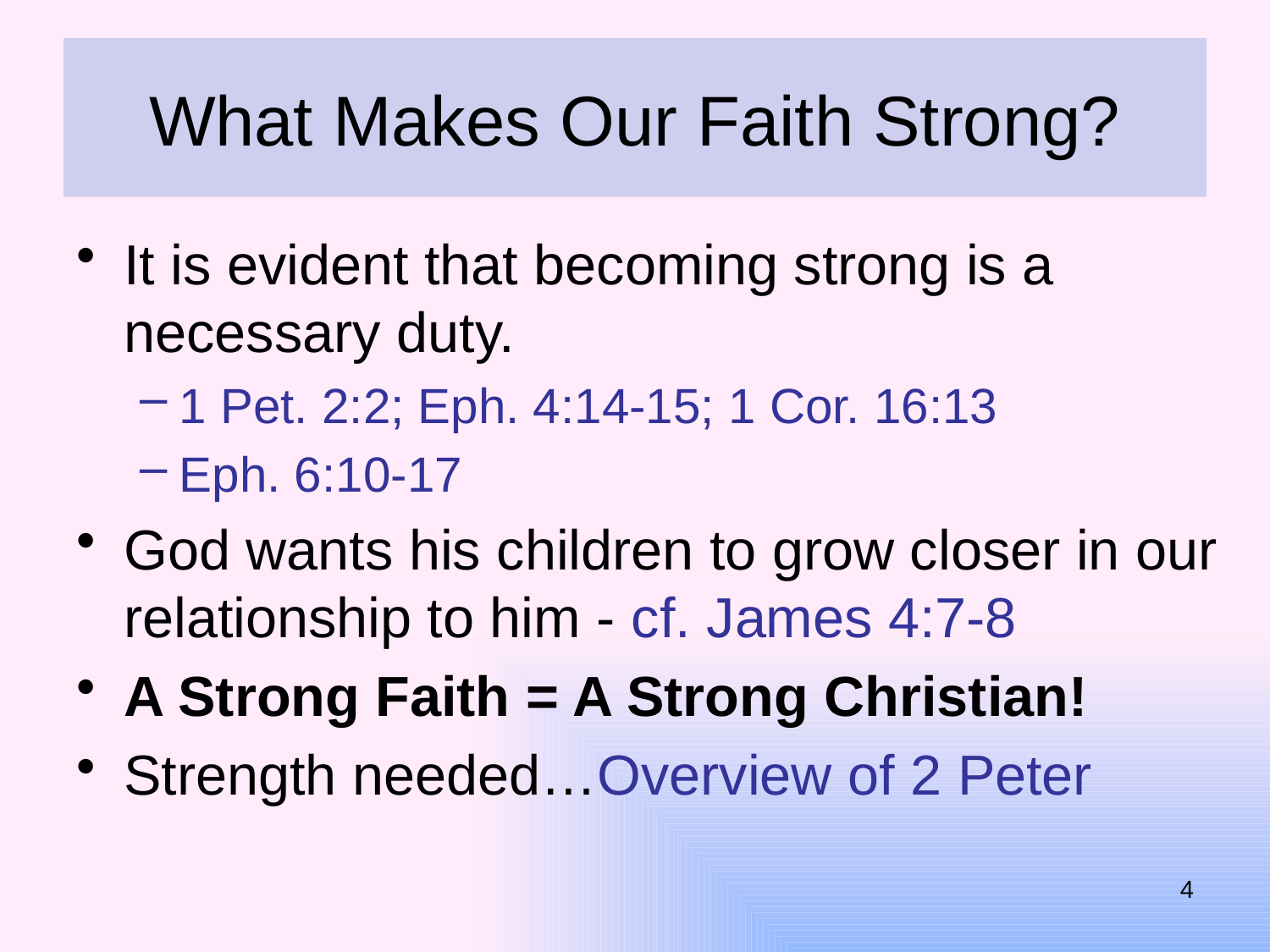

# What Makes Our Faith Strong?
It is evident that becoming strong is a necessary duty.
1 Pet. 2:2; Eph. 4:14-15; 1 Cor. 16:13
Eph. 6:10-17
God wants his children to grow closer in our relationship to him - cf. James 4:7-8
A Strong Faith = A Strong Christian!
Strength needed…Overview of 2 Peter

4